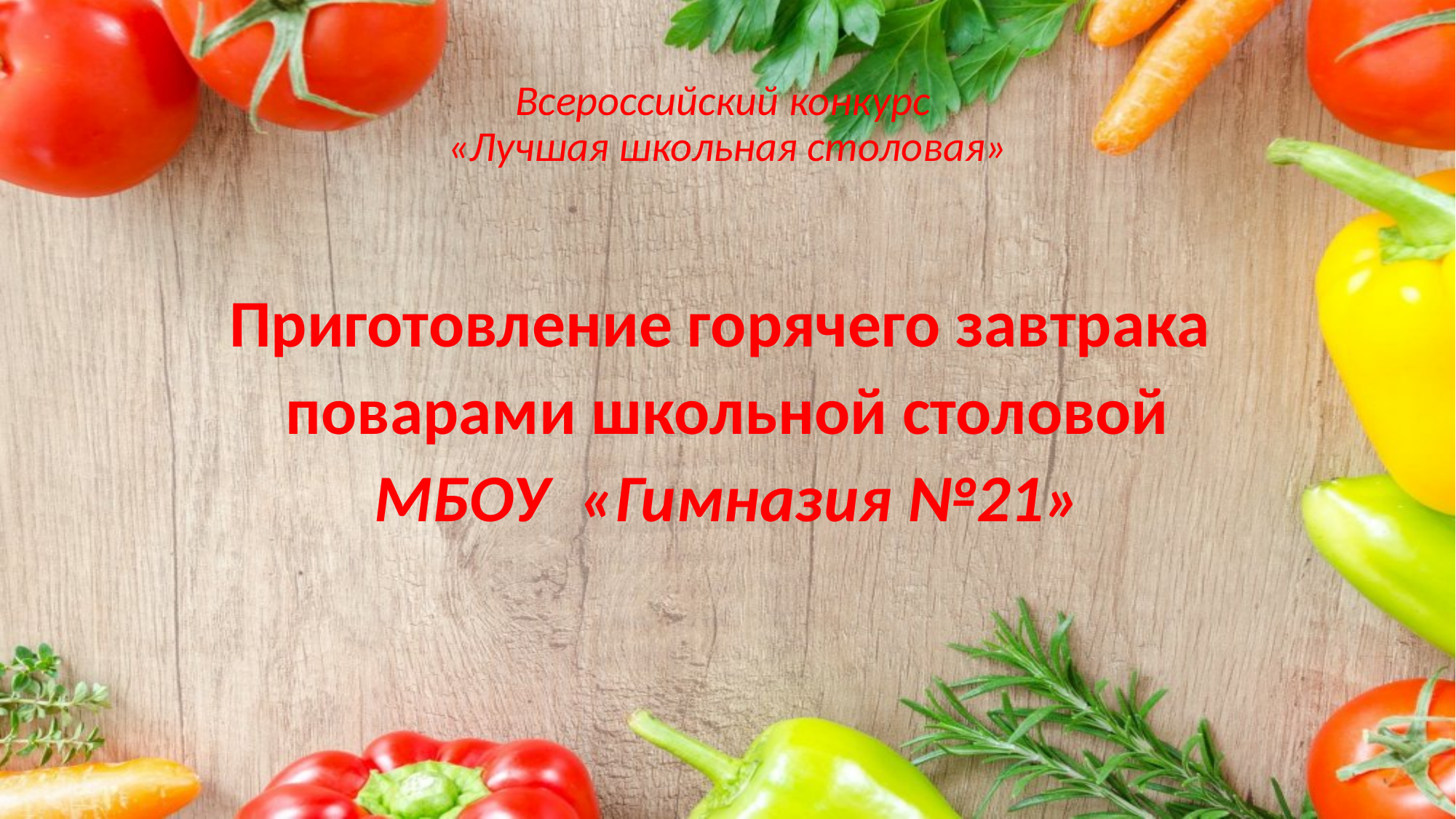

# Всероссийский конкурс «Лучшая школьная столовая»
Приготовление горячего завтрака
поварами школьной столовой
МБОУ  «Гимназия №21»